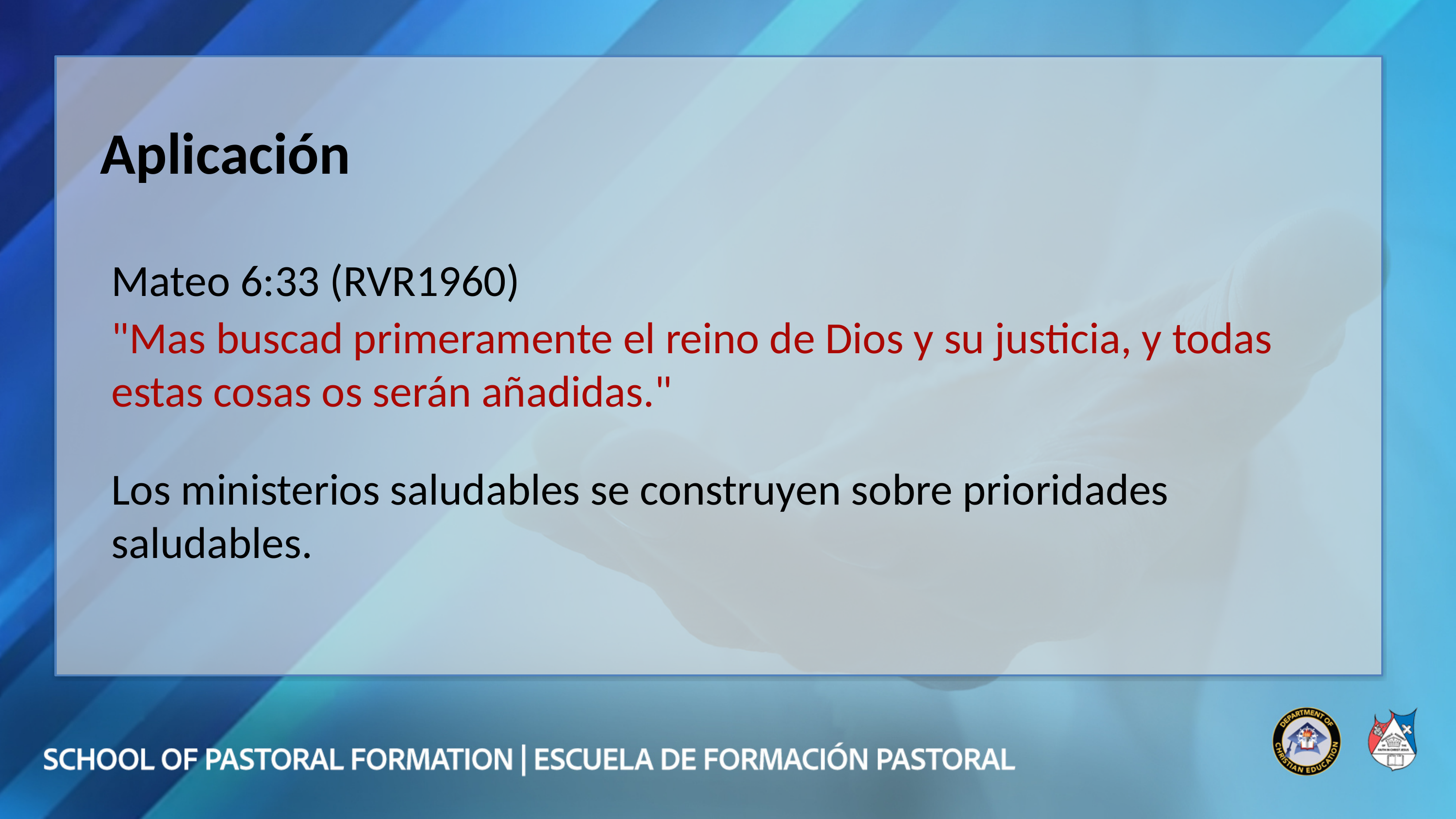

Aplicación
Mateo 6:33 (RVR1960)
"Mas buscad primeramente el reino de Dios y su justicia, y todas estas cosas os serán añadidas."

Los ministerios saludables se construyen sobre prioridades saludables.